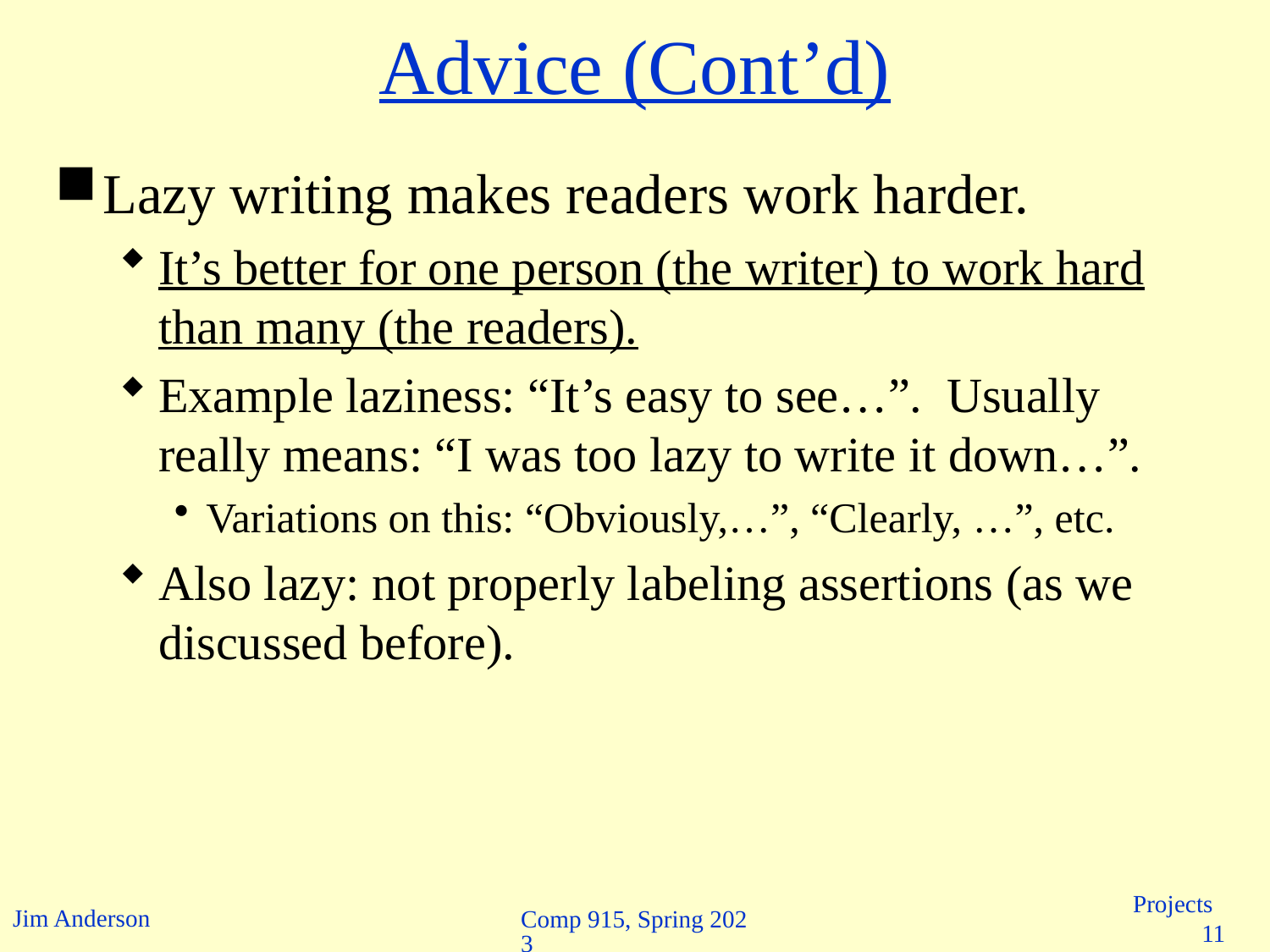

# Advice (Cont’d)
Lazy writing makes readers work harder.
It’s better for one person (the writer) to work hard than many (the readers).
Example laziness: “It’s easy to see…”.  Usually really means: “I was too lazy to write it down…”.
Variations on this: “Obviously,…”, “Clearly, …”, etc.
Also lazy: not properly labeling assertions (as we discussed before).
Comp 915, Spring 2023
Projects  11